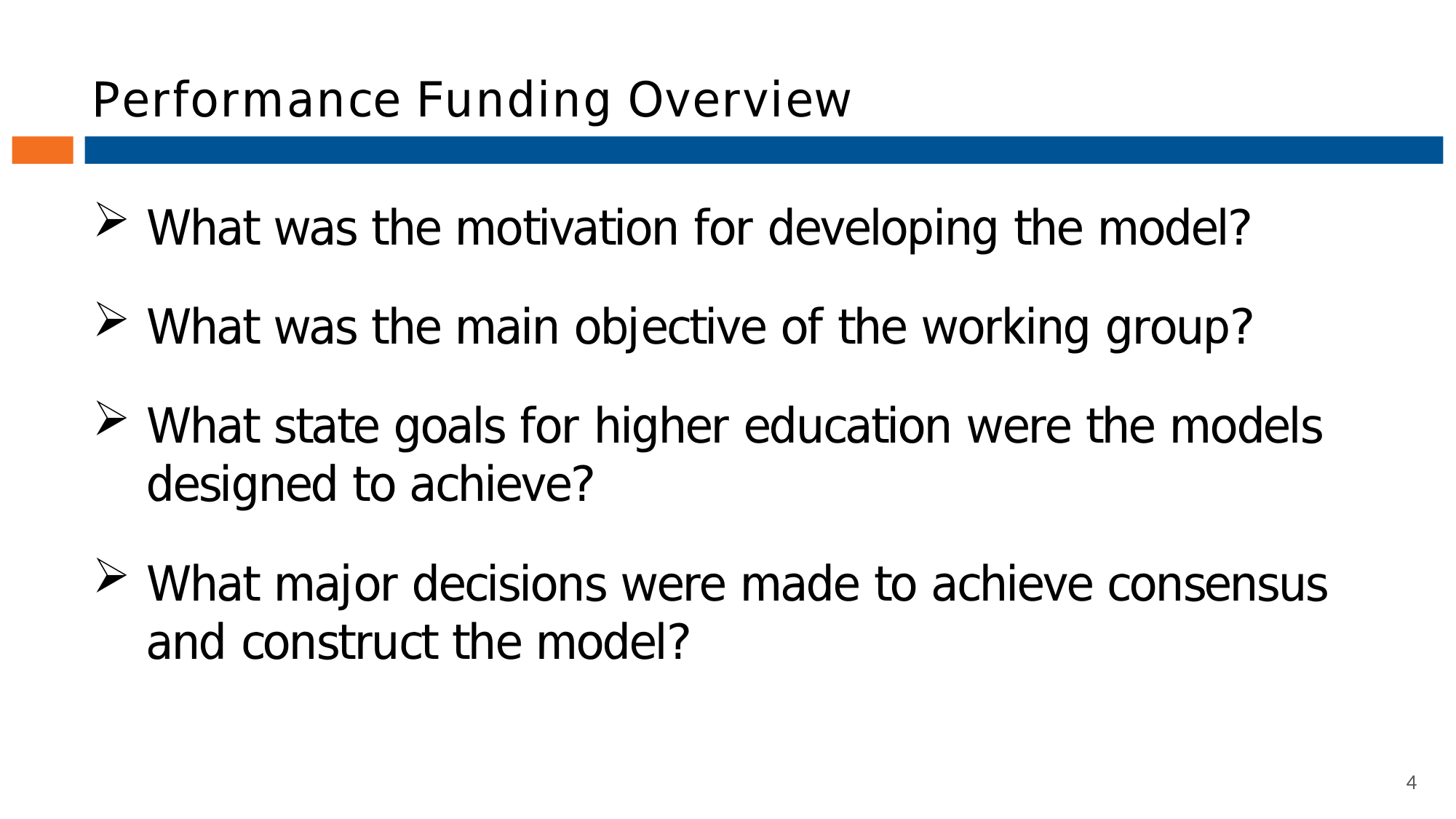

# Performance Funding Overview
What was the motivation for developing the model?
What was the main objective of the working group?
What state goals for higher education were the models designed to achieve?
What major decisions were made to achieve consensus and construct the model?
4